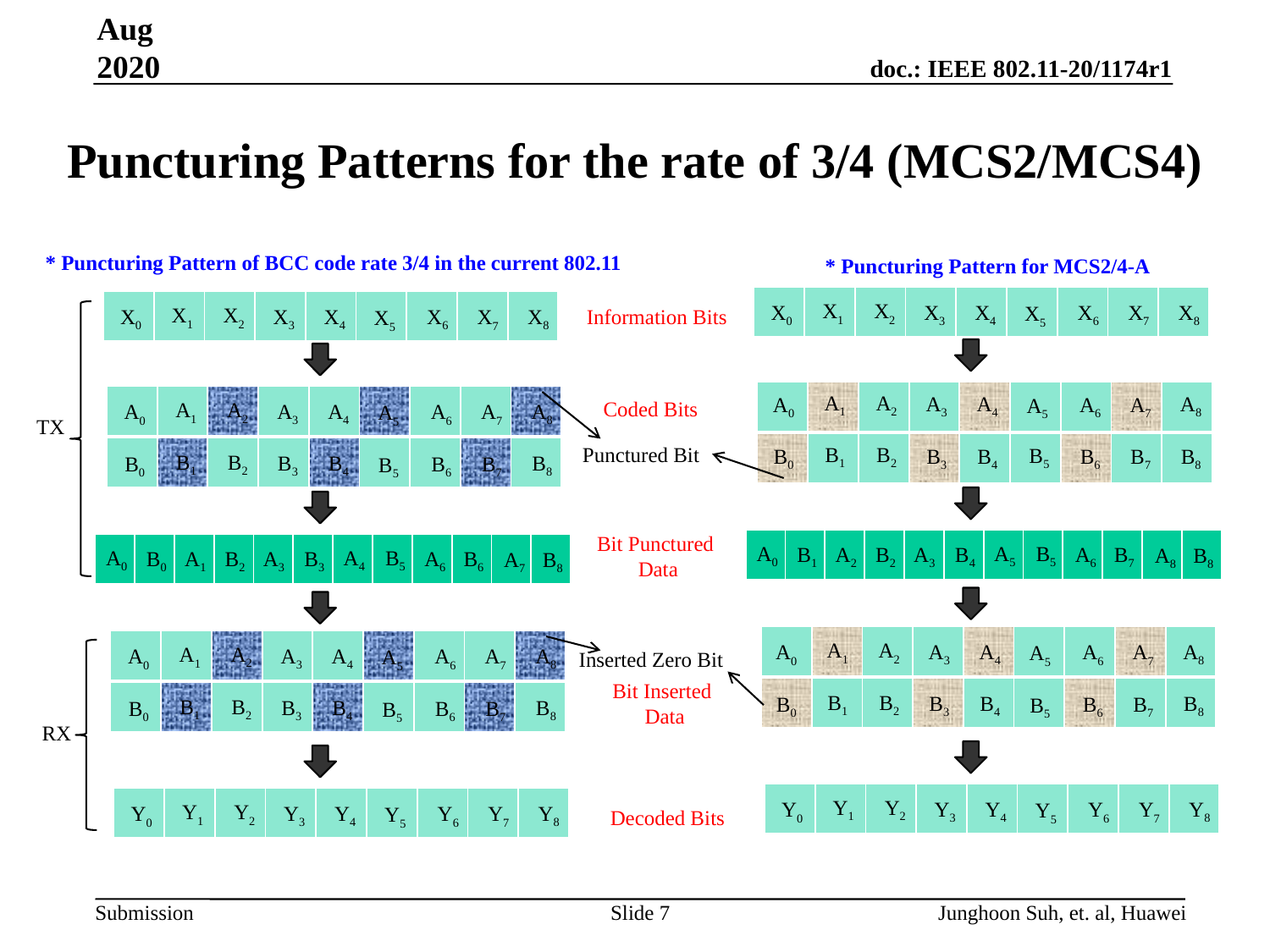

Aug 2020
# Puncturing Patterns for the rate of 3/4 (MCS2/MCS4)
* Puncturing Pattern of BCC code rate 3/4 in the current 802.11
* Puncturing Pattern for MCS2/4-A
|  |  |  |  |  |  |  |  |  |
| --- | --- | --- | --- | --- | --- | --- | --- | --- |
|  |  |  |  |  |  |  |  |  |
| --- | --- | --- | --- | --- | --- | --- | --- | --- |
X2
X1
X3
X4
X8
X0
X6
X7
X5
X2
X1
X3
X4
X8
X0
X6
Information Bits
X7
X5

|  |  |  |  |  |  |  |  |  |
| --- | --- | --- | --- | --- | --- | --- | --- | --- |
A2
A1
A3
A4
A8
A0
A6
A7
|  |  |  |  |  |  |  |  |  |
| --- | --- | --- | --- | --- | --- | --- | --- | --- |
A5
Coded Bits
A2
A1
A3
A4
A8
A0
A6
A7
A5
TX
|  |  |  |  |  |  |  |  |  |
| --- | --- | --- | --- | --- | --- | --- | --- | --- |
Punctured Bit
B2
B1
B5
B3
B4
B8
B0
B6
B7
|  |  |  |  |  |  |  |  |  |
| --- | --- | --- | --- | --- | --- | --- | --- | --- |
B2
B1
B3
B4
B8
B0
B6
B7
B5

Bit Punctured
Data
|  |  |  |  |  |  |  |  |  |  |  |  |
| --- | --- | --- | --- | --- | --- | --- | --- | --- | --- | --- | --- |
|  |  |  |  |  |  |  |  |  |  |  |  |
| --- | --- | --- | --- | --- | --- | --- | --- | --- | --- | --- | --- |
A0
A5
B5
A2
B2
A3
A6
B1
B4
B7
B8
A8
A0
A4
B5
A1
B2
A3
A6
B0
B3
B6
B8
A7

|  |  |  |  |  |  |  |  |  |
| --- | --- | --- | --- | --- | --- | --- | --- | --- |
|  |  |  |  |  |  |  |  |  |
| --- | --- | --- | --- | --- | --- | --- | --- | --- |
A2
A1
A3
A4
A8
A0
A6
A7
A5
A2
A1
A3
A4
A8
A0
A6
A7
A5

Inserted Zero Bit
Bit Inserted
Data
|  |  |  |  |  |  |  |  |  |
| --- | --- | --- | --- | --- | --- | --- | --- | --- |
|  |  |  |  |  |  |  |  |  |
| --- | --- | --- | --- | --- | --- | --- | --- | --- |
B2
B1
B3
B4
B8
B0
B6
B7
B5
B2
B1
B3
B4
B8
B0
B6
B7
B5
RX

|  |  |  |  |  |  |  |  |  |
| --- | --- | --- | --- | --- | --- | --- | --- | --- |
|  |  |  |  |  |  |  |  |  |
| --- | --- | --- | --- | --- | --- | --- | --- | --- |
Y2
Y1
Y3
Y4
Y8
Y0
Y6
Y7
Y5
Y2
Y1
Y3
Y4
Y8
Y0
Y6
Y7
Y5
Decoded Bits
Slide 7
Junghoon Suh, et. al, Huawei